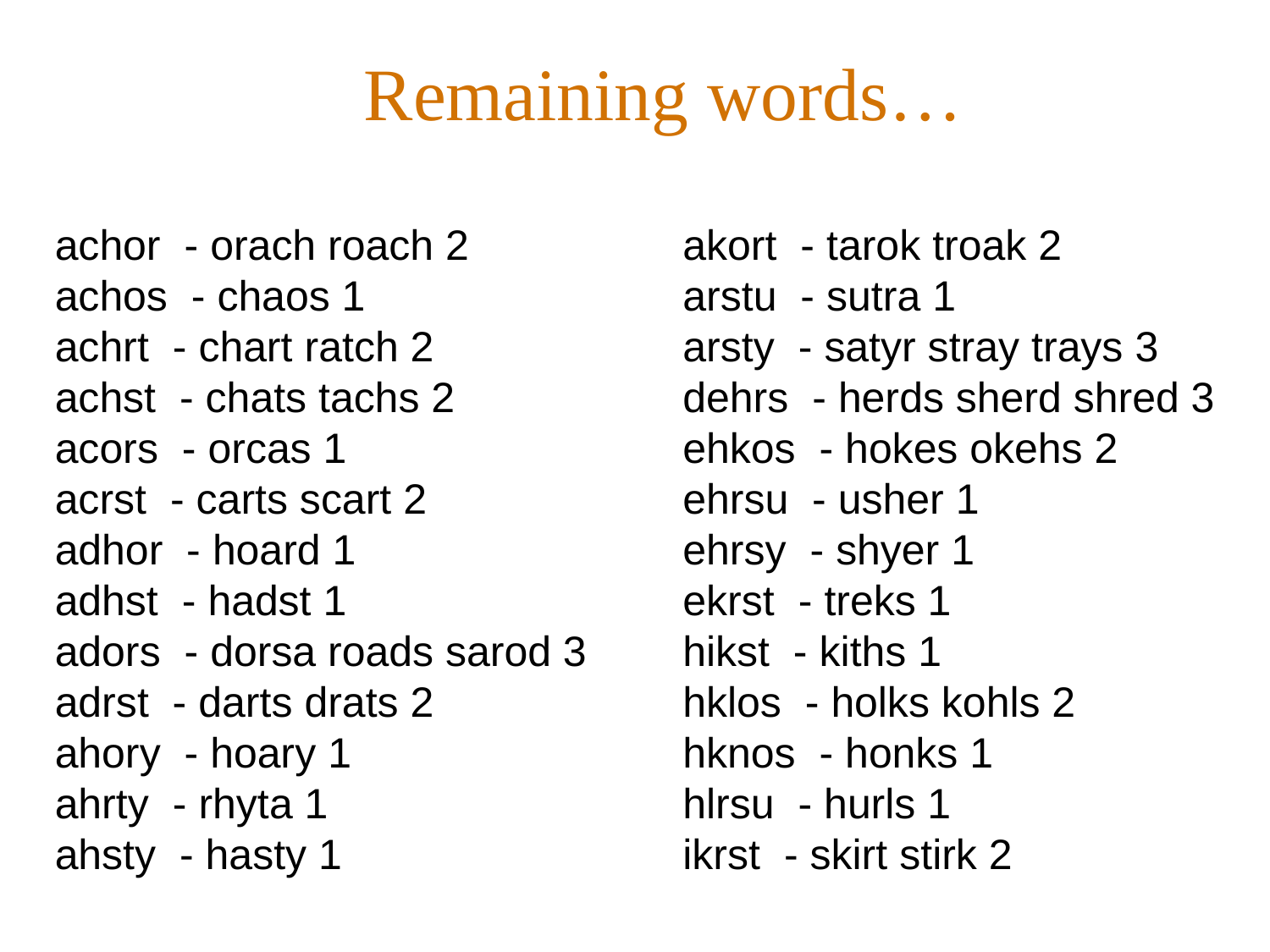

Remaining words…
achor  - orach roach 2
achos  - chaos 1
achrt  - chart ratch 2
achst  - chats tachs 2
acors  - orcas 1
acrst  - carts scart 2
adhor  - hoard 1
adhst  - hadst 1
adors  - dorsa roads sarod 3
adrst  - darts drats 2
ahory  - hoary 1
ahrty  - rhyta 1
ahsty  - hasty 1
akort  - tarok troak 2
arstu  - sutra 1
arsty  - satyr stray trays 3
dehrs  - herds sherd shred 3
ehkos  - hokes okehs 2
ehrsu  - usher 1
ehrsy  - shyer 1
ekrst  - treks 1
hikst  - kiths 1
hklos  - holks kohls 2
hknos  - honks 1
hlrsu  - hurls 1
ikrst  - skirt stirk 2